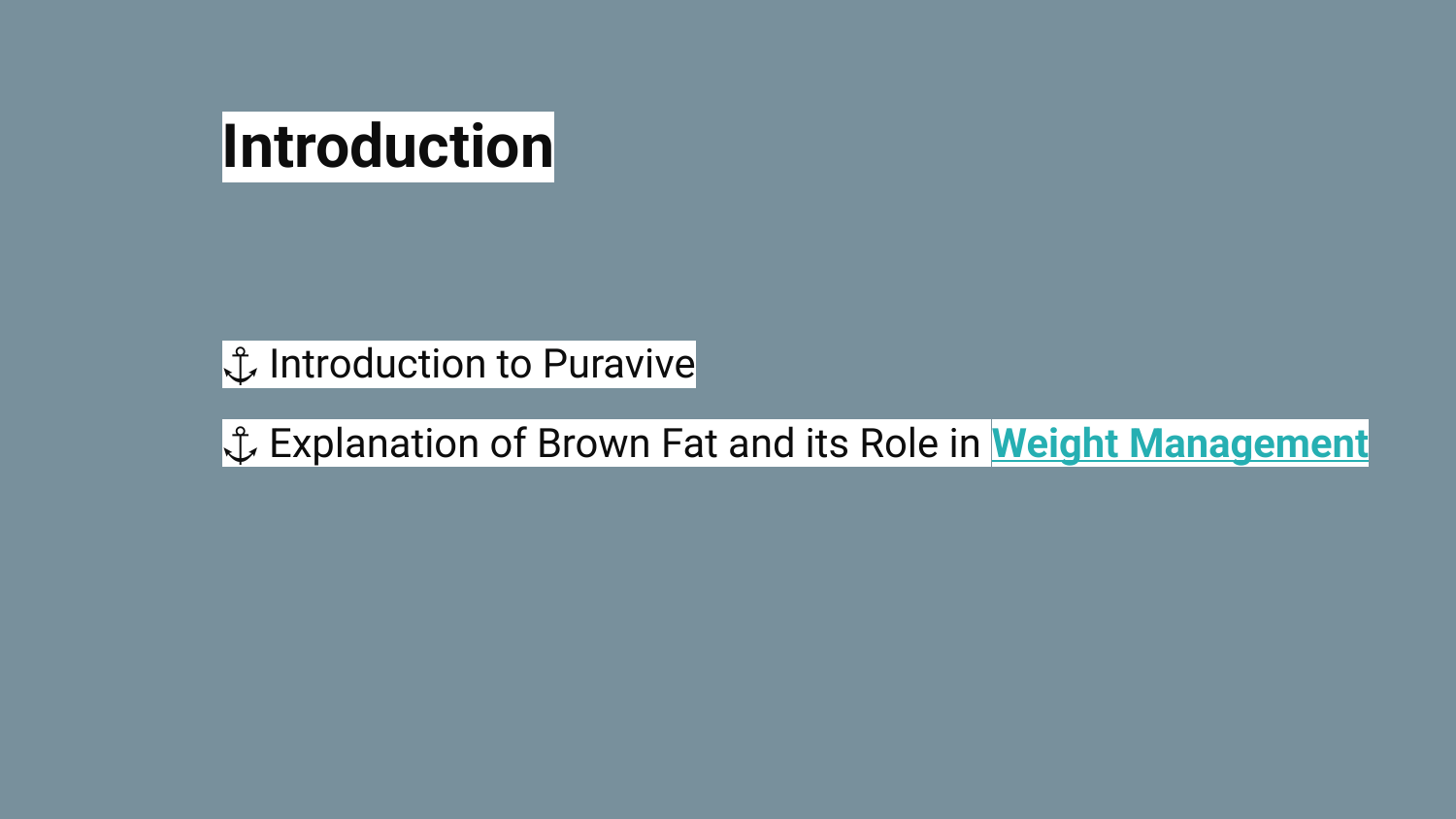

# Introduction
⚓ Introduction to Puravive
⚓ Explanation of Brown Fat and its Role in Weight Management